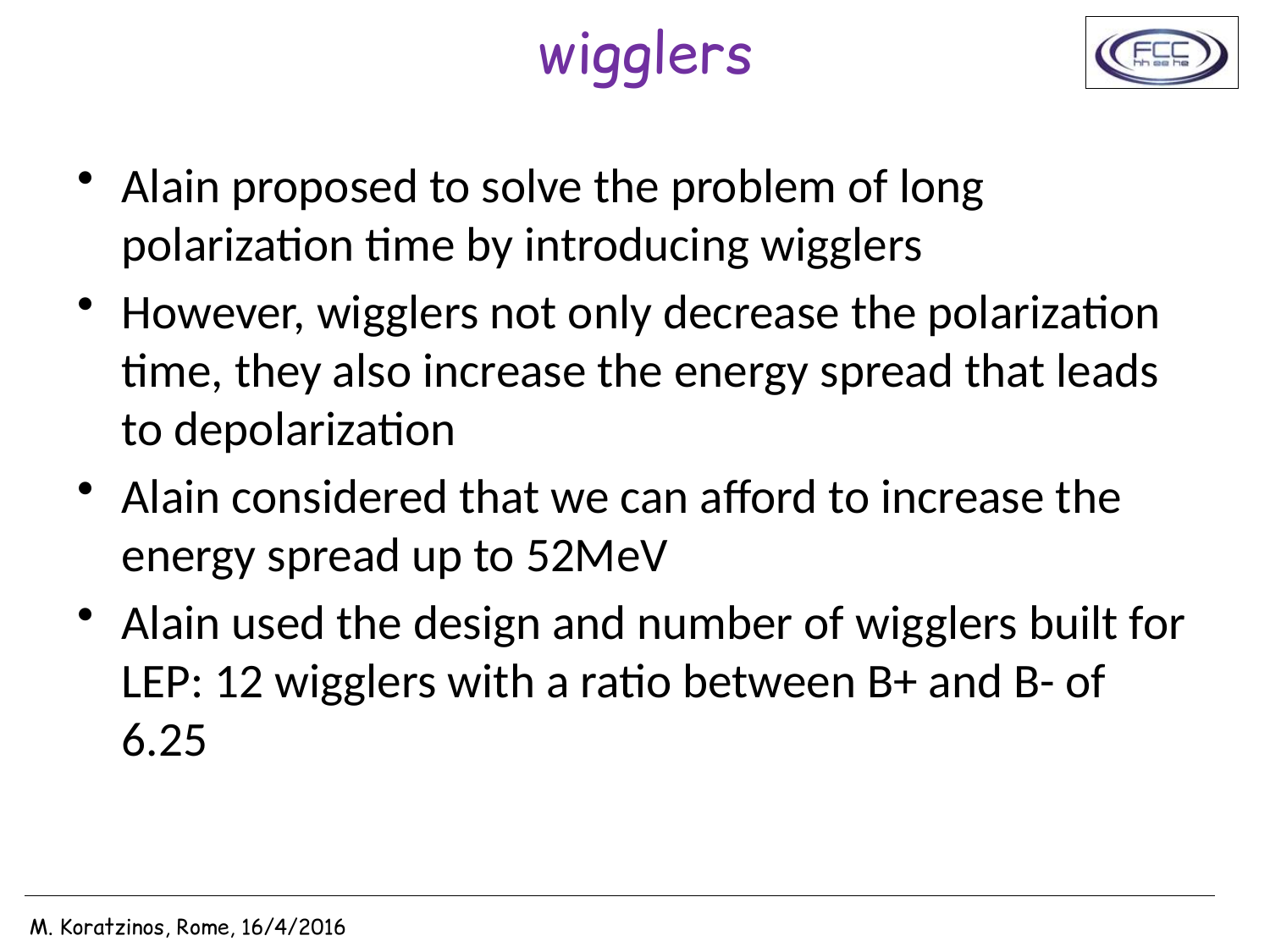

# wigglers
Alain proposed to solve the problem of long polarization time by introducing wigglers
However, wigglers not only decrease the polarization time, they also increase the energy spread that leads to depolarization
Alain considered that we can afford to increase the energy spread up to 52MeV
Alain used the design and number of wigglers built for LEP: 12 wigglers with a ratio between B+ and B- of 6.25